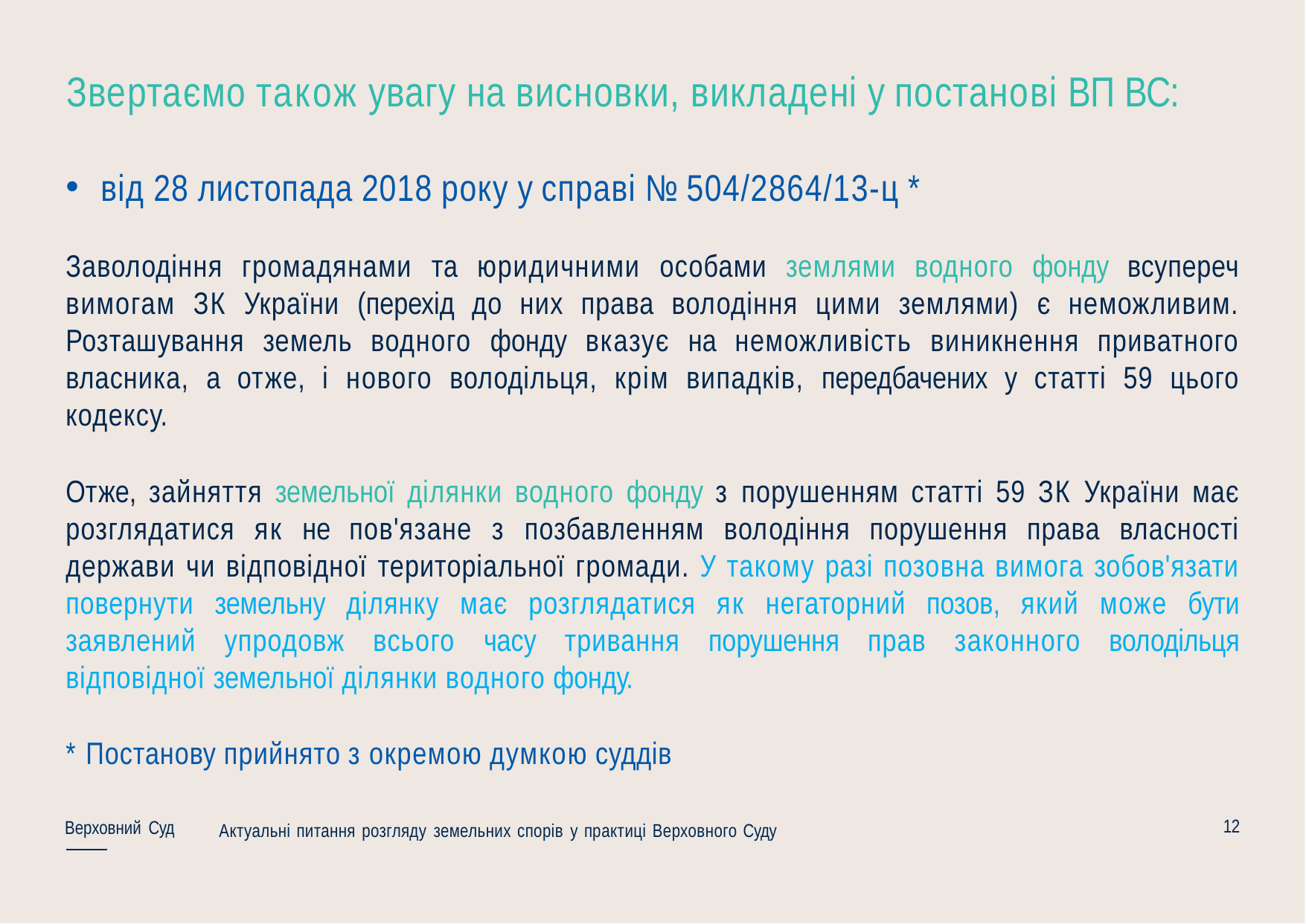

# Звертаємо також увагу на висновки, викладені у постанові ВП ВС:
від 28 листопада 2018 року у справі № 504/2864/13-ц *
Заволодіння  громадянами  та  юридичними  особами  землями  водного  фонду  всупереч вимогам  ЗК  України  (перехід  до  них  права  володіння  цими  землями)  є  неможливим. Розташування  земель  водного  фонду  вказує  на  неможливість  виникнення  приватного власника,  а  отже,  і  нового  володільця,  крім  випадків,  передбачених  у  статті  59  цього кодексу.

Отже, зайняття земельної ділянки водного фонду з порушенням статті 59 ЗК України має розглядатися  як  не  пов'язане  з  позбавленням  володіння  порушення  права  власності держави чи відповідної територіальної громади. У такому разі позовна вимога зобов'язати повернути  земельну  ділянку  має  розглядатися  як  негаторний  позов,  який  може  бути заявлений  упродовж  всього  часу  тривання  порушення  прав  законного  володільця відповідної земельної ділянки водного фонду.

* Постанову прийнято з окремою думкою суддів
12
Верховний Суд
Актуальні питання розгляду земельних спорів у практиці Верховного Суду